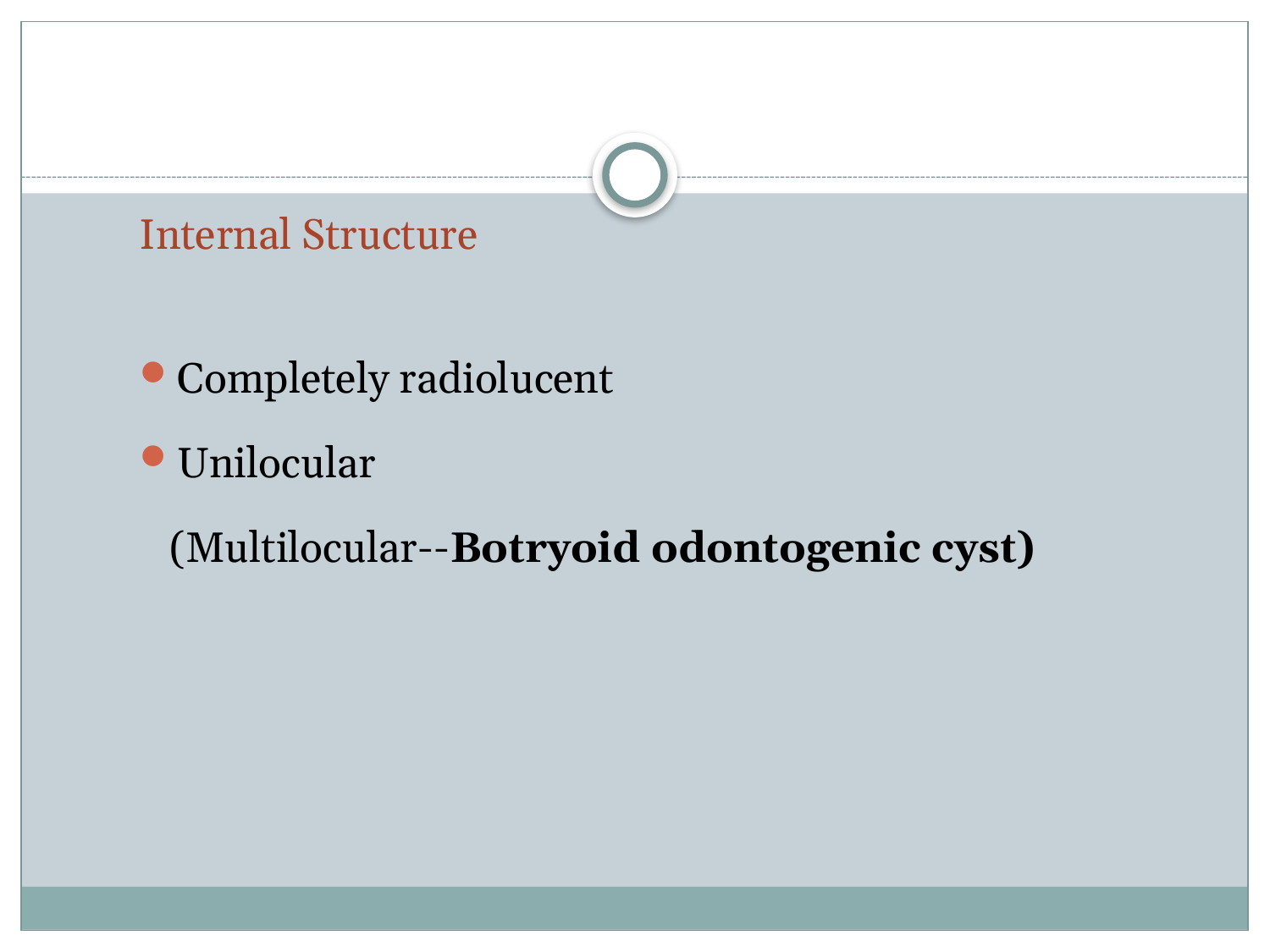

#
Internal Structure

Completely radiolucent
Unilocular
   (Multilocular--Botryoid odontogenic cyst)